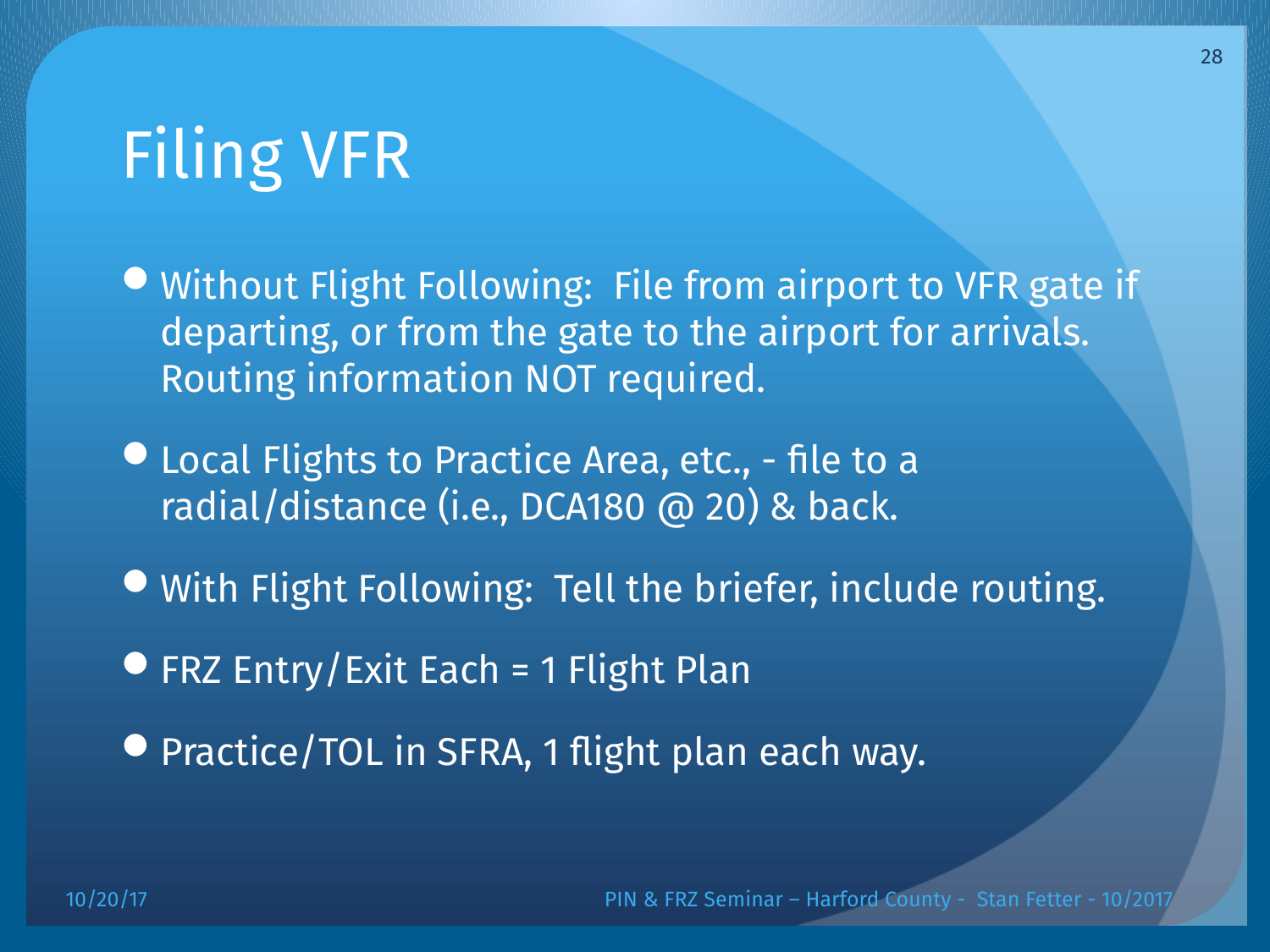

28
# Filing VFR
Without Flight Following:  File from airport to VFR gate if departing, or from the gate to the airport for arrivals.  Routing information NOT required.
Local Flights to Practice Area, etc., - file to a radial/distance (i.e., DCA180 @ 20) & back.
With Flight Following:  Tell the briefer, include routing.
FRZ Entry/Exit Each = 1 Flight Plan
Practice/TOL in SFRA, 1 flight plan each way.
10/20/17
PIN & FRZ Seminar – Harford County -  Stan Fetter - 10/2017